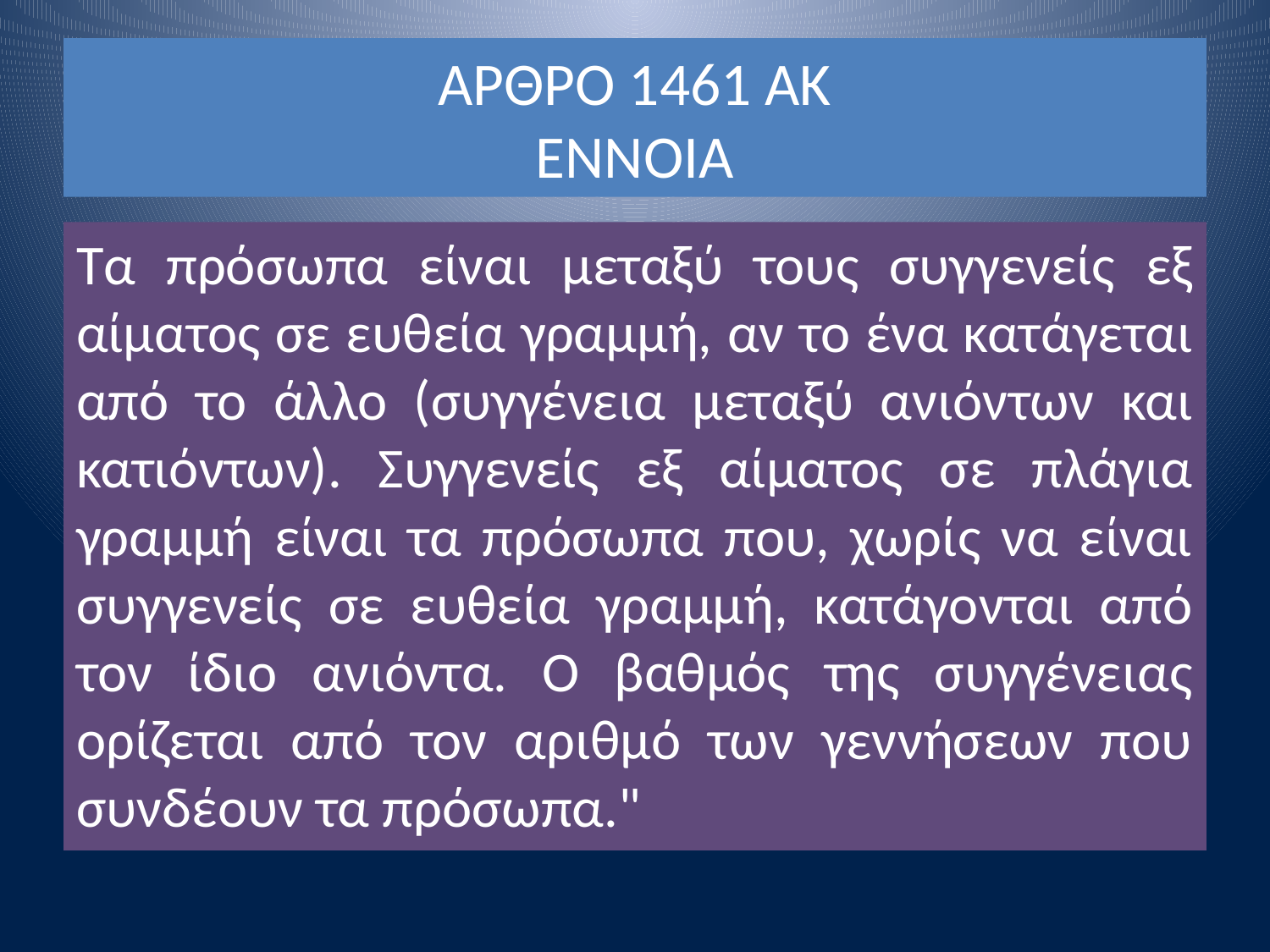

# ΑΡΘΡΟ 1461 ΑΚ ΕΝΝΟΙΑ
Τα πρόσωπα είναι μεταξύ τους συγγενείς εξ αίματος σε ευθεία γραμμή, αν το ένα κατάγεται από το άλλο (συγγένεια μεταξύ ανιόντων και κατιόντων). Συγγενείς εξ αίματος σε πλάγια γραμμή είναι τα πρόσωπα που, χωρίς να είναι συγγενείς σε ευθεία γραμμή, κατάγονται από τον ίδιο ανιόντα. Ο βαθμός της συγγένειας ορίζεται από τον αριθμό των γεννήσεων που συνδέουν τα πρόσωπα."